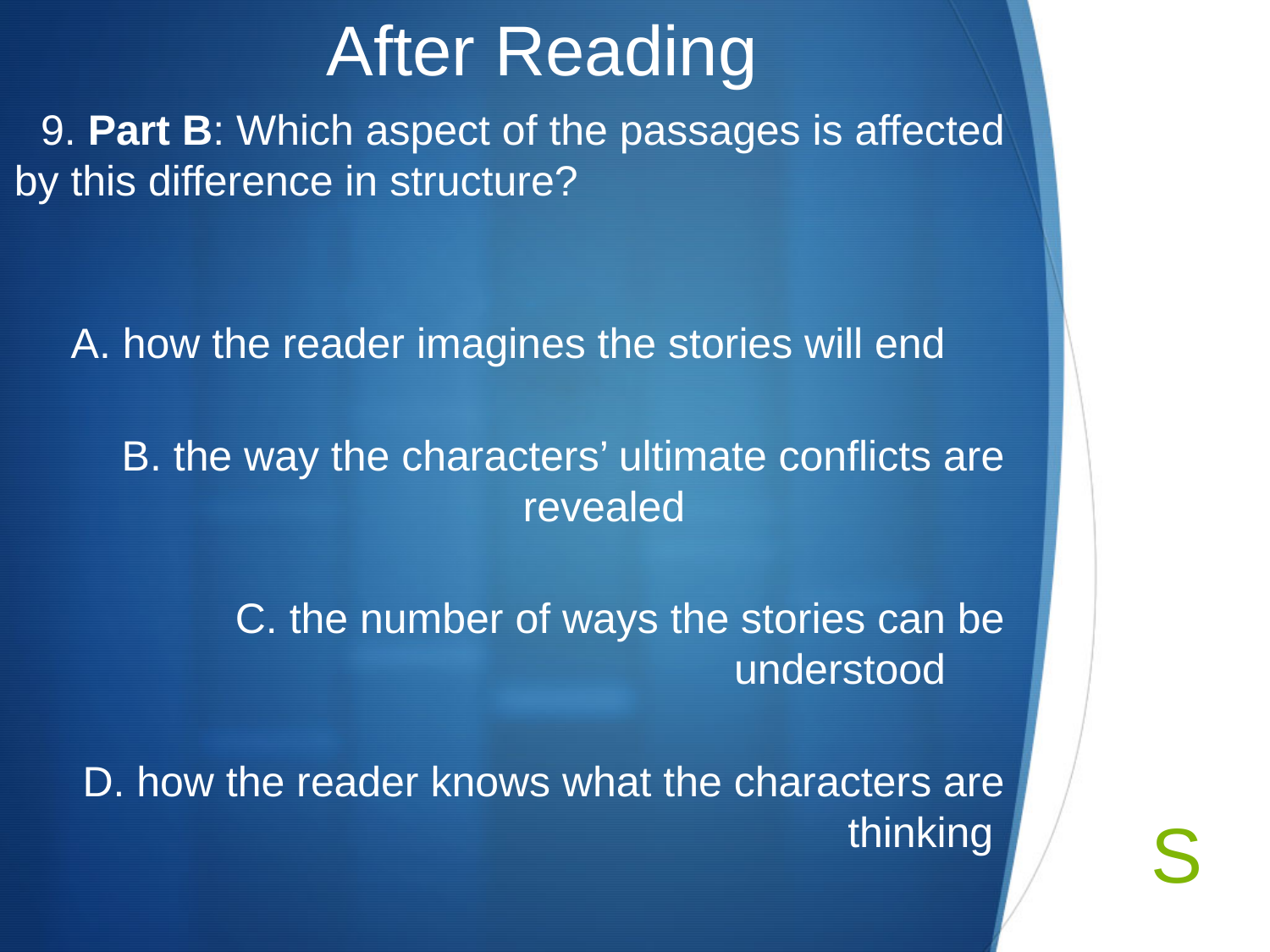

# After Reading
9. Part B: Which aspect of the passages is affected by this difference in structure?

A. how the reader imagines the stories will end

B. the way the characters’ ultimate conflicts are revealed

C. the number of ways the stories can be understood

D. how the reader knows what the characters are thinking